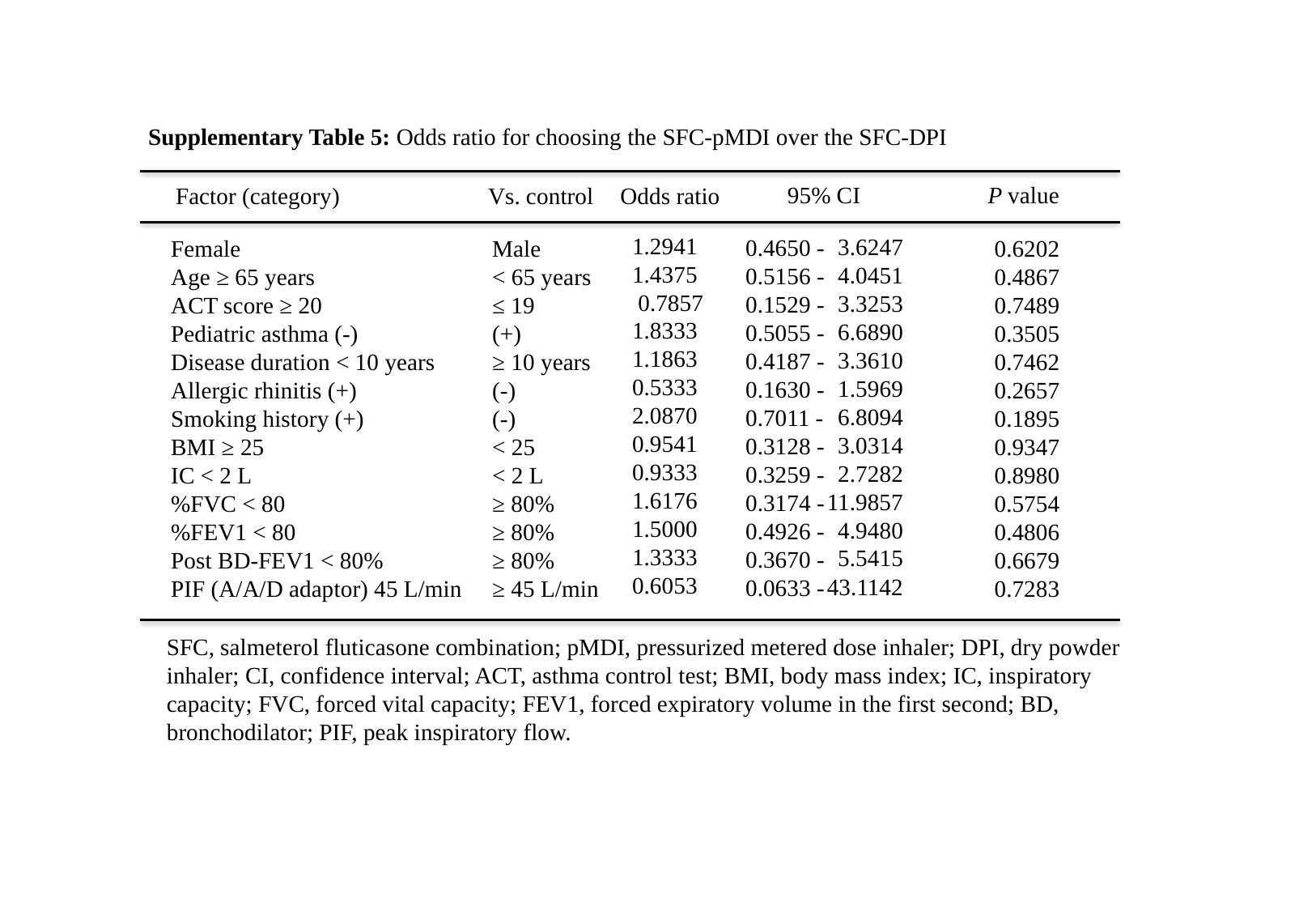

Supplementary Table 5: Odds ratio for choosing the SFC-pMDI over the SFC-DPI
95% CI
P value
Factor (category)
Vs. control
Odds ratio
1.2941
1.4375
 0.7857
1.8333
1.1863
0.5333
2.0870
0.9541
0.9333
1.6176
1.5000
1.3333
0.6053
3.6247
4.0451
3.3253
6.6890
3.3610
1.5969
6.8094
3.0314
2.7282
11.9857
4.9480
5.5415
43.1142
0.4650 -
0.5156 -
0.1529 -
0.5055 -
0.4187 -
0.1630 -
0.7011 -
0.3128 -
0.3259 -
0.3174 -
0.4926 -
0.3670 -
0.0633 -
Female
Age ≥ 65 years
ACT score ≥ 20
Pediatric asthma (-)
Disease duration < 10 years
Allergic rhinitis (+)
Smoking history (+)
BMI ≥ 25
IC < 2 L
%FVC < 80
%FEV1 < 80
Post BD-FEV1 < 80%
PIF (A/A/D adaptor) 45 L/min
0.6202
0.4867
0.7489
0.3505
0.7462
0.2657
0.1895
0.9347
0.8980
0.5754
0.4806
0.6679
0.7283
Male
< 65 years
≤ 19
(+)
≥ 10 years
(-)
(-)
< 25
< 2 L
≥ 80%
≥ 80%
≥ 80%
≥ 45 L/min
SFC, salmeterol fluticasone combination; pMDI, pressurized metered dose inhaler; DPI, dry powder inhaler; CI, confidence interval; ACT, asthma control test; BMI, body mass index; IC, inspiratory capacity; FVC, forced vital capacity; FEV1, forced expiratory volume in the first second; BD, bronchodilator; PIF, peak inspiratory flow.